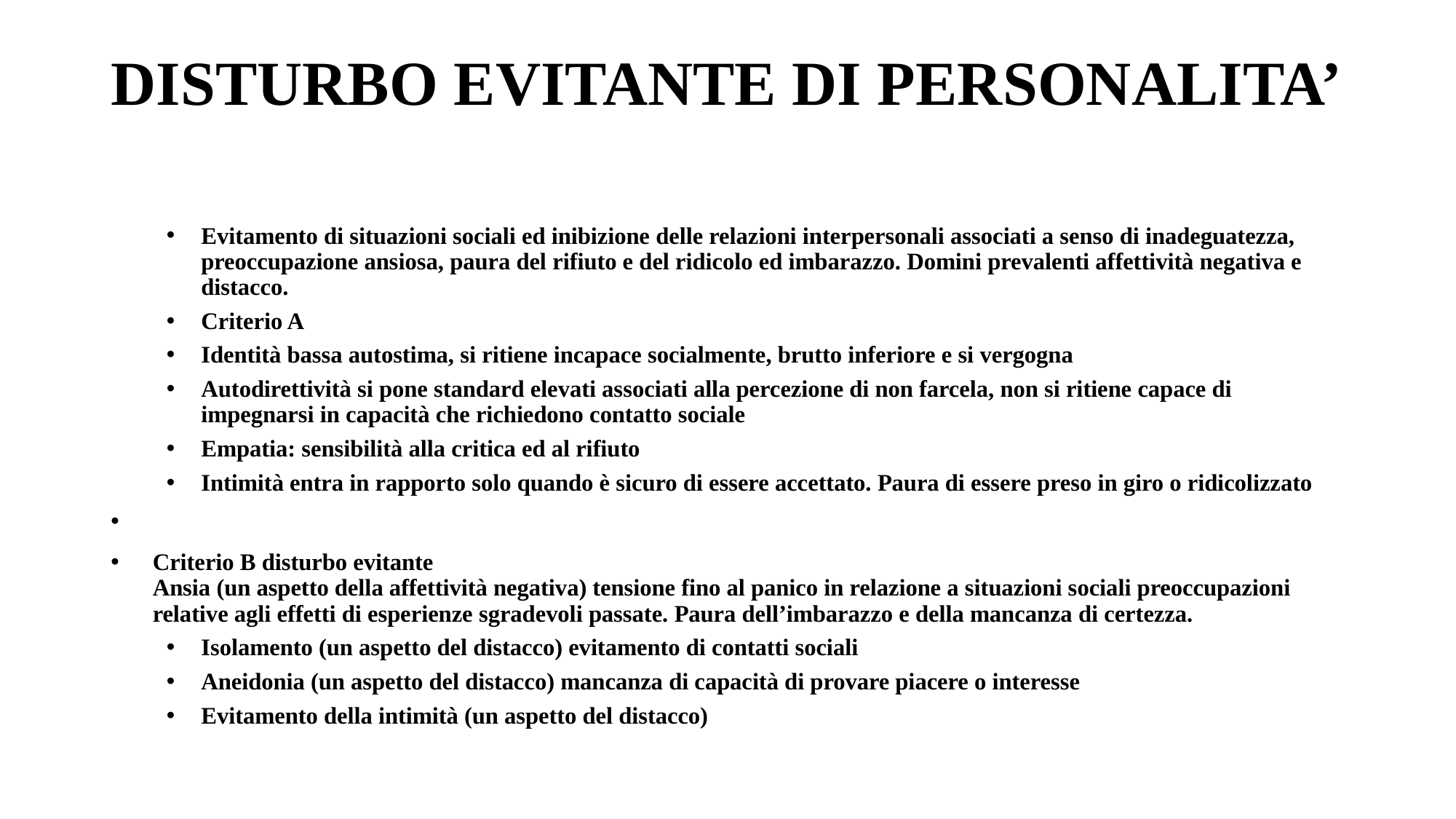

# DISTURBO EVITANTE DI PERSONALITA’
Evitamento di situazioni sociali ed inibizione delle relazioni interpersonali associati a senso di inadeguatezza, preoccupazione ansiosa, paura del rifiuto e del ridicolo ed imbarazzo. Domini prevalenti affettività negativa e distacco.
Criterio A
Identità bassa autostima, si ritiene incapace socialmente, brutto inferiore e si vergogna
Autodirettività si pone standard elevati associati alla percezione di non farcela, non si ritiene capace di impegnarsi in capacità che richiedono contatto sociale
Empatia: sensibilità alla critica ed al rifiuto
Intimità entra in rapporto solo quando è sicuro di essere accettato. Paura di essere preso in giro o ridicolizzato

Criterio B disturbo evitante
Ansia (un aspetto della affettività negativa) tensione fino al panico in relazione a situazioni sociali preoccupazioni relative agli effetti di esperienze sgradevoli passate. Paura dell’imbarazzo e della mancanza di certezza.
Isolamento (un aspetto del distacco) evitamento di contatti sociali
Aneidonia (un aspetto del distacco) mancanza di capacità di provare piacere o interesse
Evitamento della intimità (un aspetto del distacco)